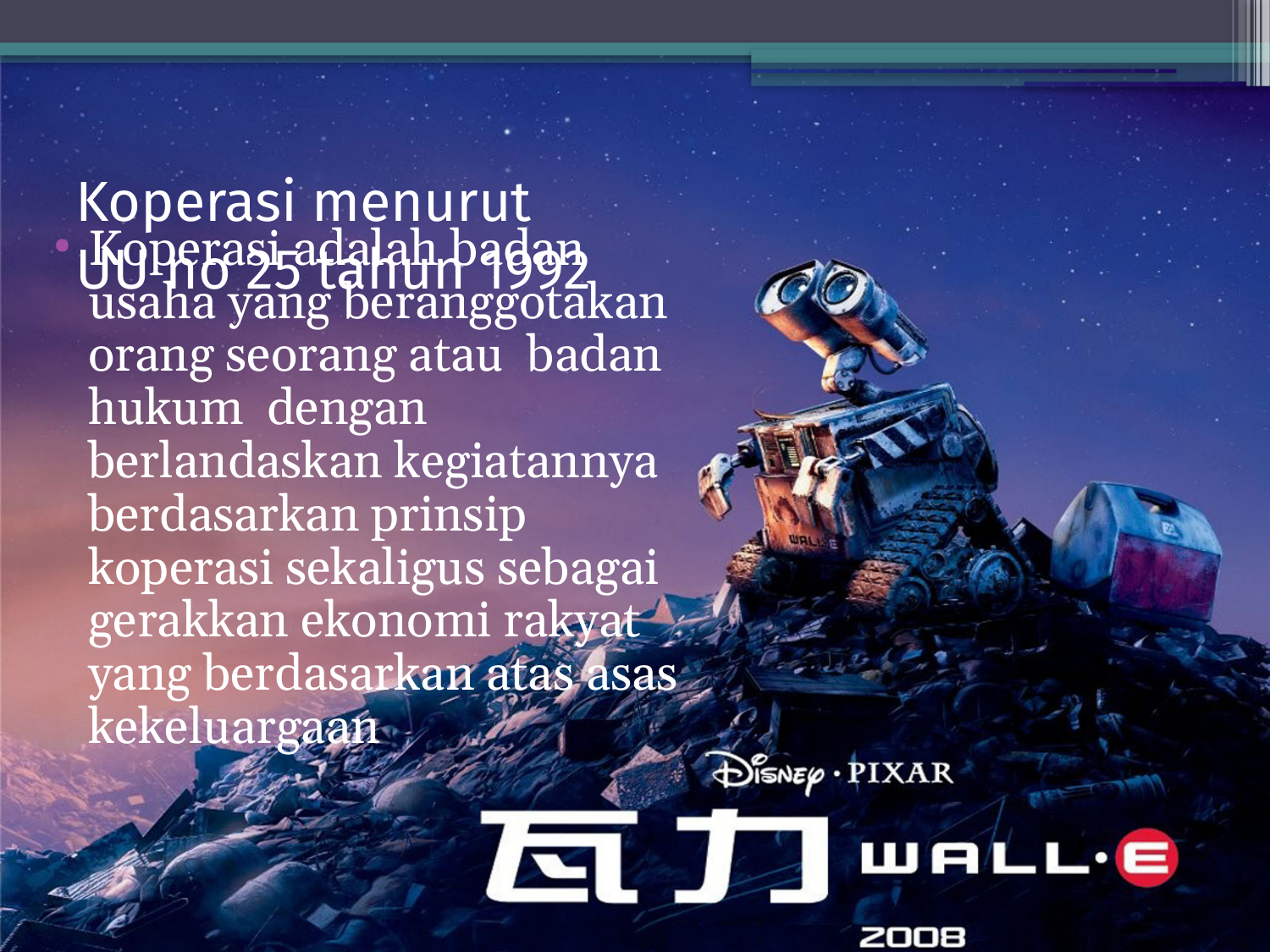

# Koperasi menurut UU no 25 tahun 1992
Koperasi adalah badan usaha yang beranggotakan orang seorang atau  badan hukum  dengan berlandaskan kegiatannya berdasarkan prinsip koperasi sekaligus sebagai gerakkan ekonomi rakyat yang berdasarkan atas asas kekeluargaan